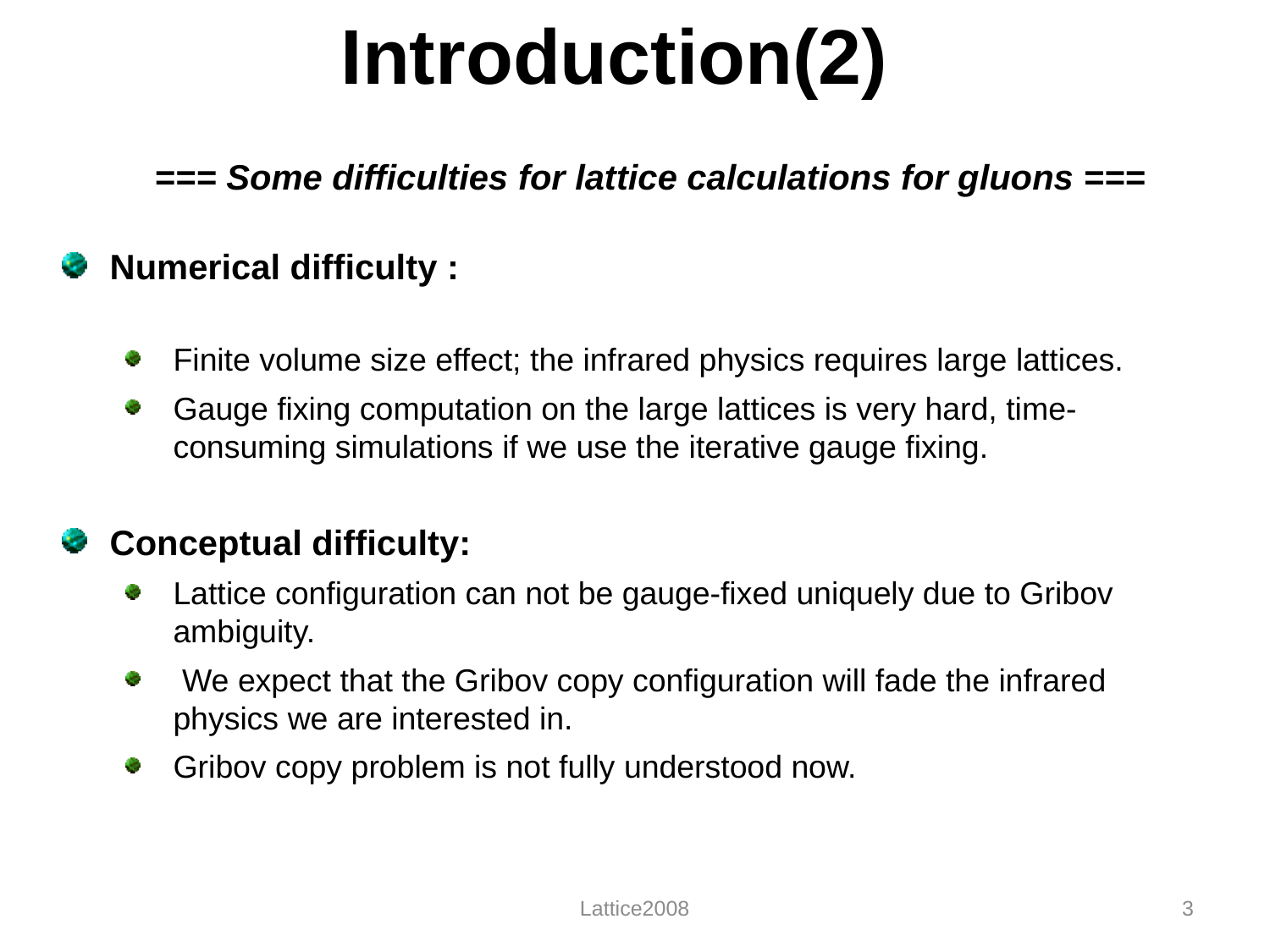

# Introduction(2)
=== Some difficulties for lattice calculations for gluons ===
Numerical difficulty :
Finite volume size effect; the infrared physics requires large lattices.
Gauge fixing computation on the large lattices is very hard, time-consuming simulations if we use the iterative gauge fixing.
Conceptual difficulty:
Lattice configuration can not be gauge-fixed uniquely due to Gribov ambiguity.
 We expect that the Gribov copy configuration will fade the infrared physics we are interested in.
Gribov copy problem is not fully understood now.
Lattice2008
3